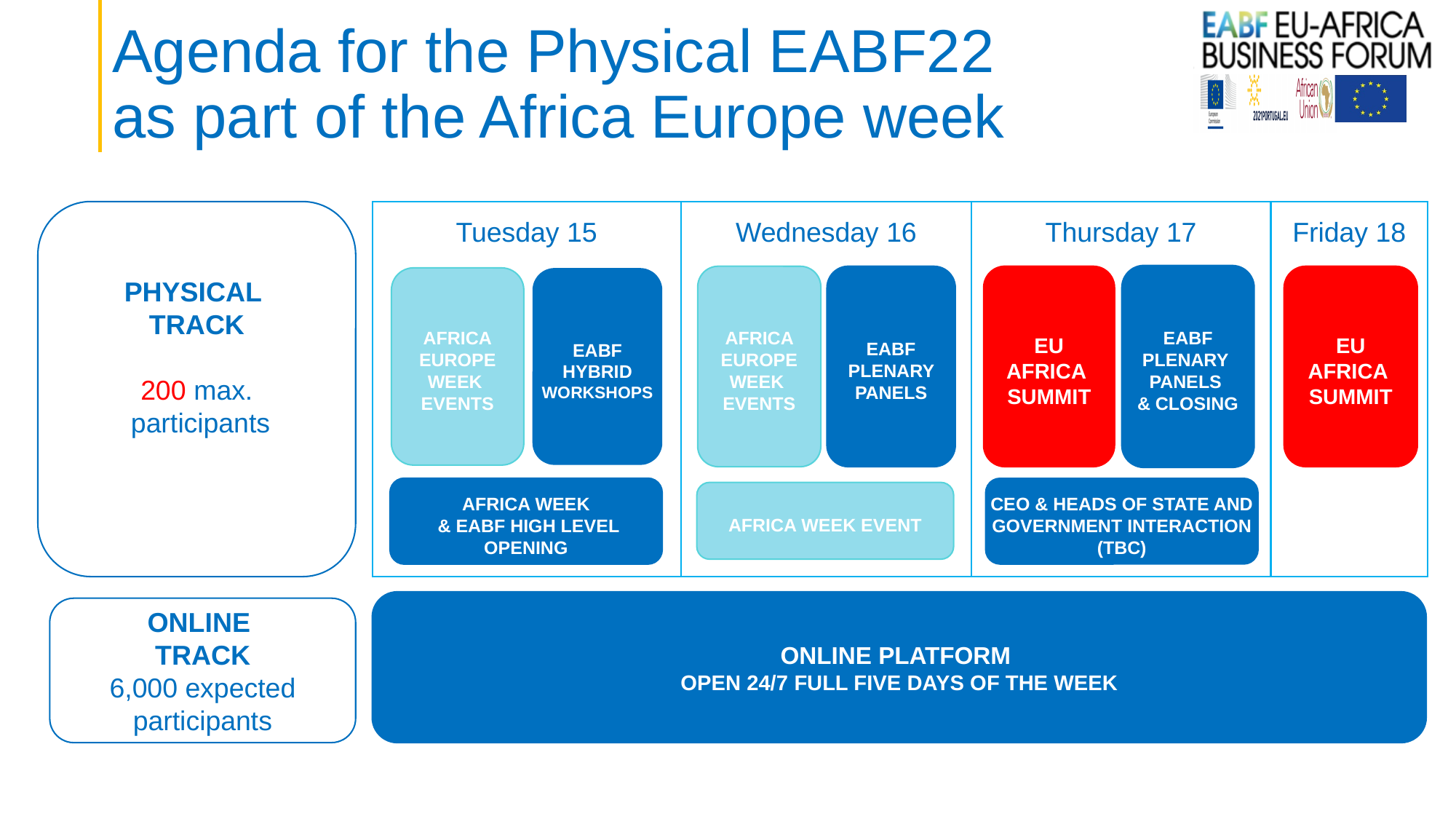

# Agenda for the Physical EABF22 as part of the Africa Europe week
Tuesday 15
Wednesday 16
Thursday 17
Friday 18
PHYSICAL
TRACK

200 max.
 participants

EU
AFRICA
SUMMIT
EABF
PLENARY
PANELS
& CLOSING
EU
AFRICA
SUMMIT
AFRICA EUROPE WEEK
EVENTS
EABF PLENARY PANELS
AFRICA
EUROPE
WEEK
EVENTS
EABF HYBRID WORKSHOPS
AFRICA WEEK
 & EABF HIGH LEVEL OPENING
CEO & HEADS OF STATE AND GOVERNMENT INTERACTION (TBC)
AFRICA WEEK EVENT
ONLINE
TRACK
6,000 expected participants
ONLINE PLATFORM
OPEN 24/7 FULL FIVE DAYS OF THE WEEK